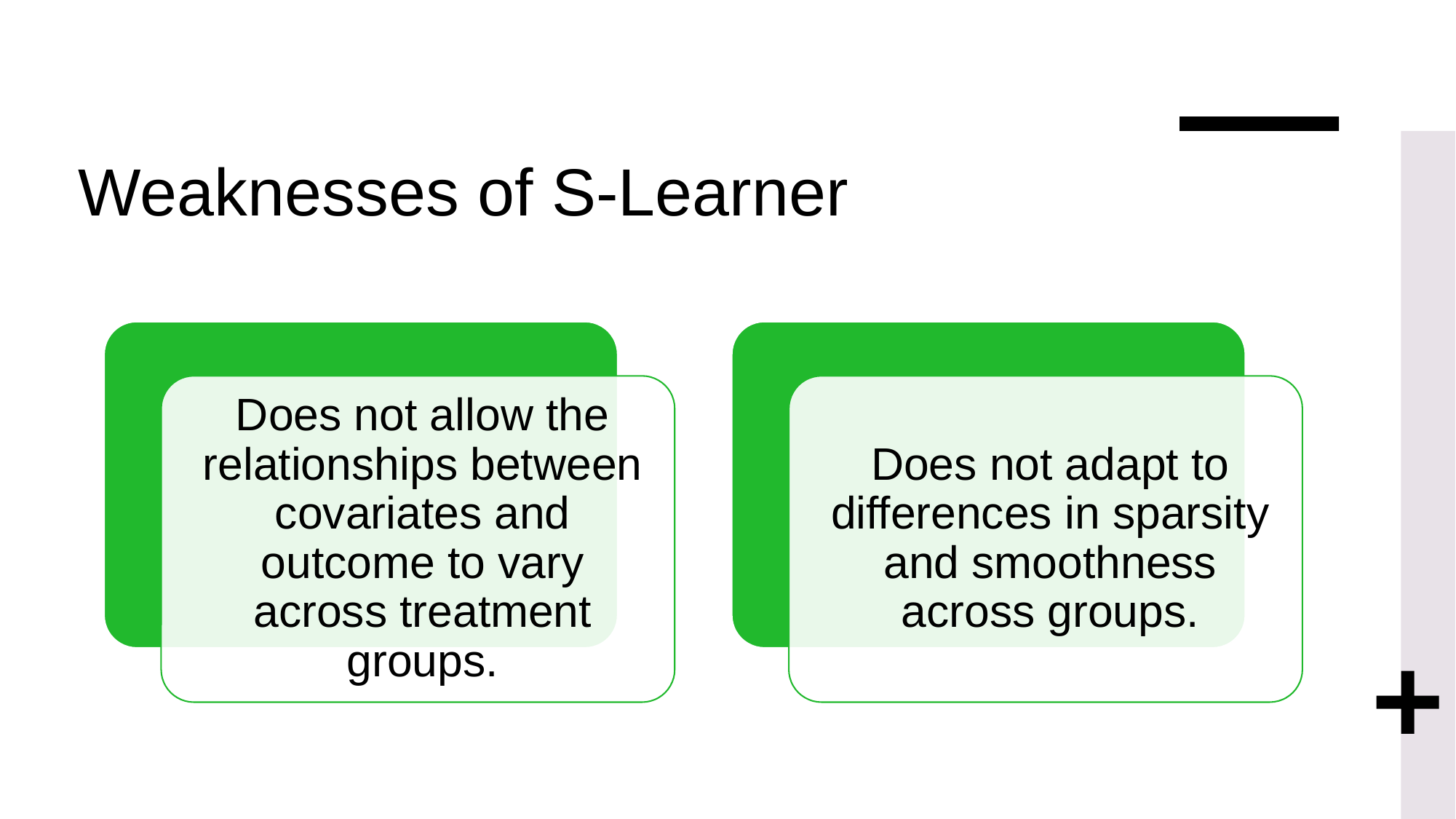

# Weaknesses of S-Learner
Does not allow the relationships between covariates and outcome to vary across treatment groups.
Does not adapt to differences in sparsity and smoothness across groups.